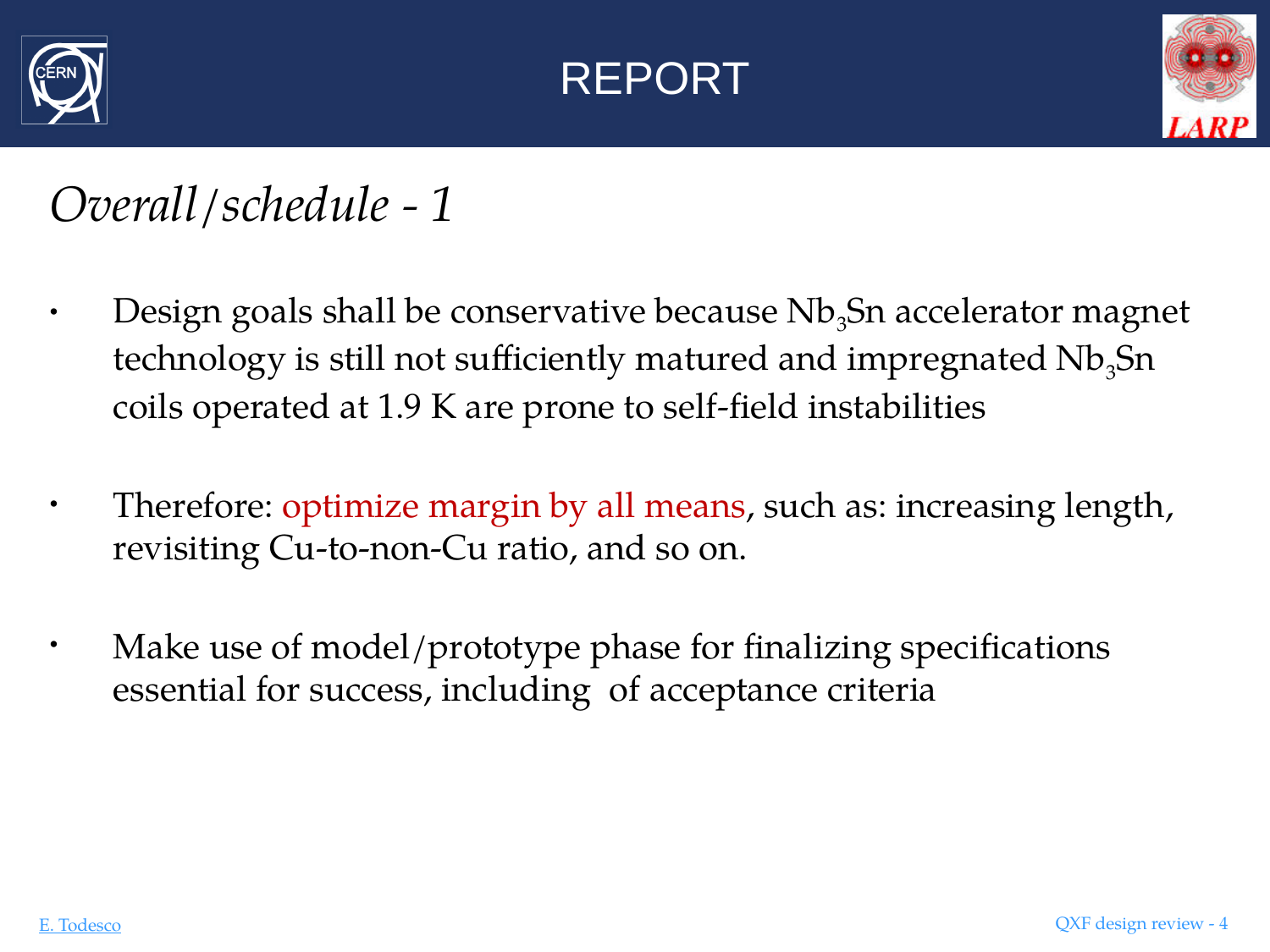

# REPORT
Overall/schedule - 1

Design goals shall be conservative because Nb3Sn accelerator magnet technology is still not sufficiently matured and impregnated Nb3Sn coils operated at 1.9 K are prone to self-field instabilities

Therefore: optimize margin by all means, such as: increasing length, revisiting Cu-to-non-Cu ratio, and so on.

Make use of model/prototype phase for finalizing specifications essential for success, including  of acceptance criteria
QXF design review - 4